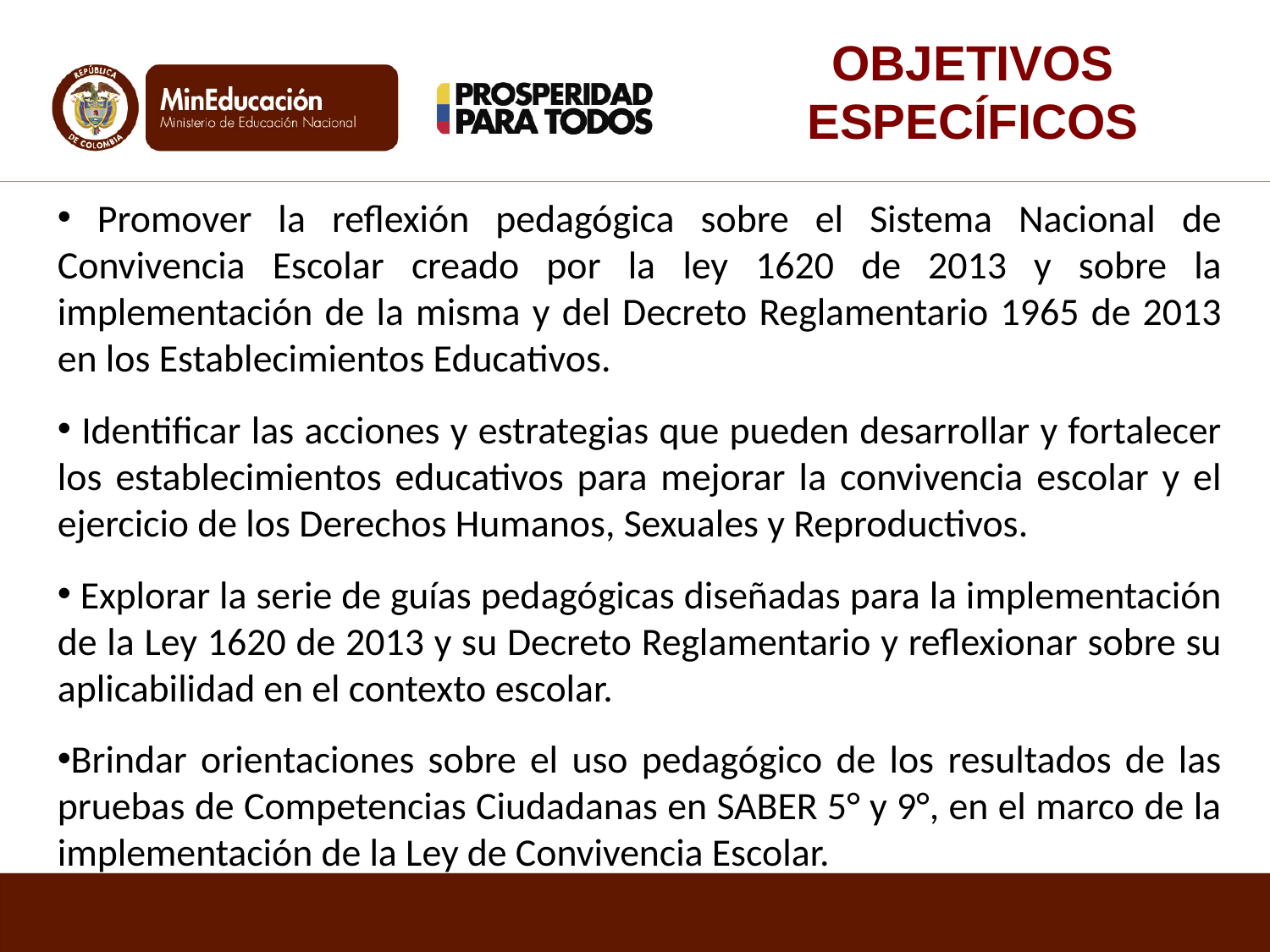

OBJETIVOS ESPECÍFICOS
 Promover la reflexión pedagógica sobre el Sistema Nacional de Convivencia Escolar creado por la ley 1620 de 2013 y sobre la implementación de la misma y del Decreto Reglamentario 1965 de 2013 en los Establecimientos Educativos.

 Identificar las acciones y estrategias que pueden desarrollar y fortalecer los establecimientos educativos para mejorar la convivencia escolar y el ejercicio de los Derechos Humanos, Sexuales y Reproductivos.

 Explorar la serie de guías pedagógicas diseñadas para la implementación de la Ley 1620 de 2013 y su Decreto Reglamentario y reflexionar sobre su aplicabilidad en el contexto escolar.

Brindar orientaciones sobre el uso pedagógico de los resultados de las pruebas de Competencias Ciudadanas en SABER 5° y 9°, en el marco de la implementación de la Ley de Convivencia Escolar.